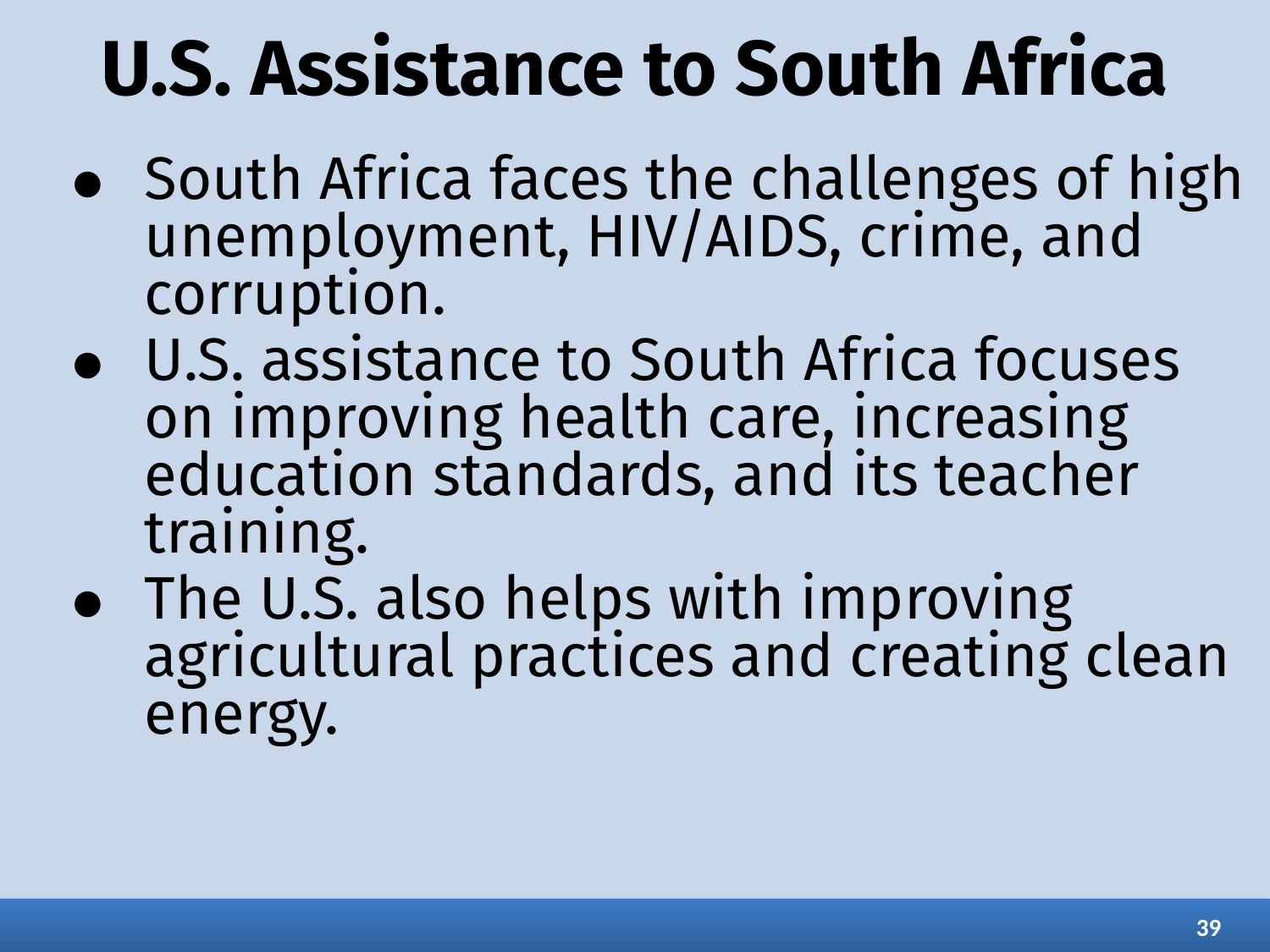

# U.S. Assistance to South Africa
South Africa faces the challenges of high unemployment, HIV/AIDS, crime, and corruption.
U.S. assistance to South Africa focuses on improving health care, increasing education standards, and its teacher training.
The U.S. also helps with improving agricultural practices and creating clean energy.
39